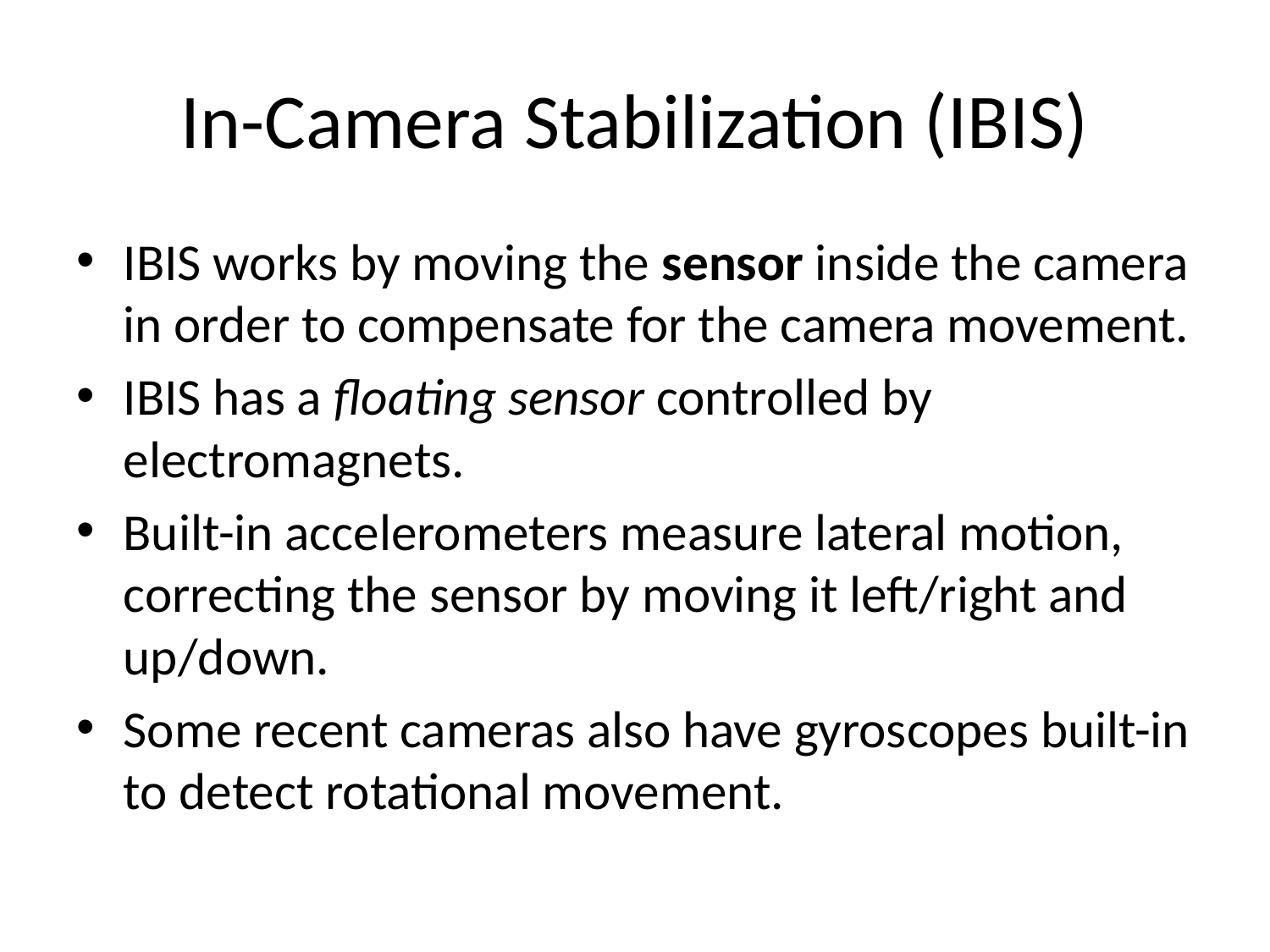

# In-Camera Stabilization (IBIS)
IBIS works by moving the sensor inside the camera in order to compensate for the camera movement.
IBIS has a floating sensor controlled by electromagnets.
Built-in accelerometers measure lateral motion, correcting the sensor by moving it left/right and up/down.
Some recent cameras also have gyroscopes built-in to detect rotational movement.